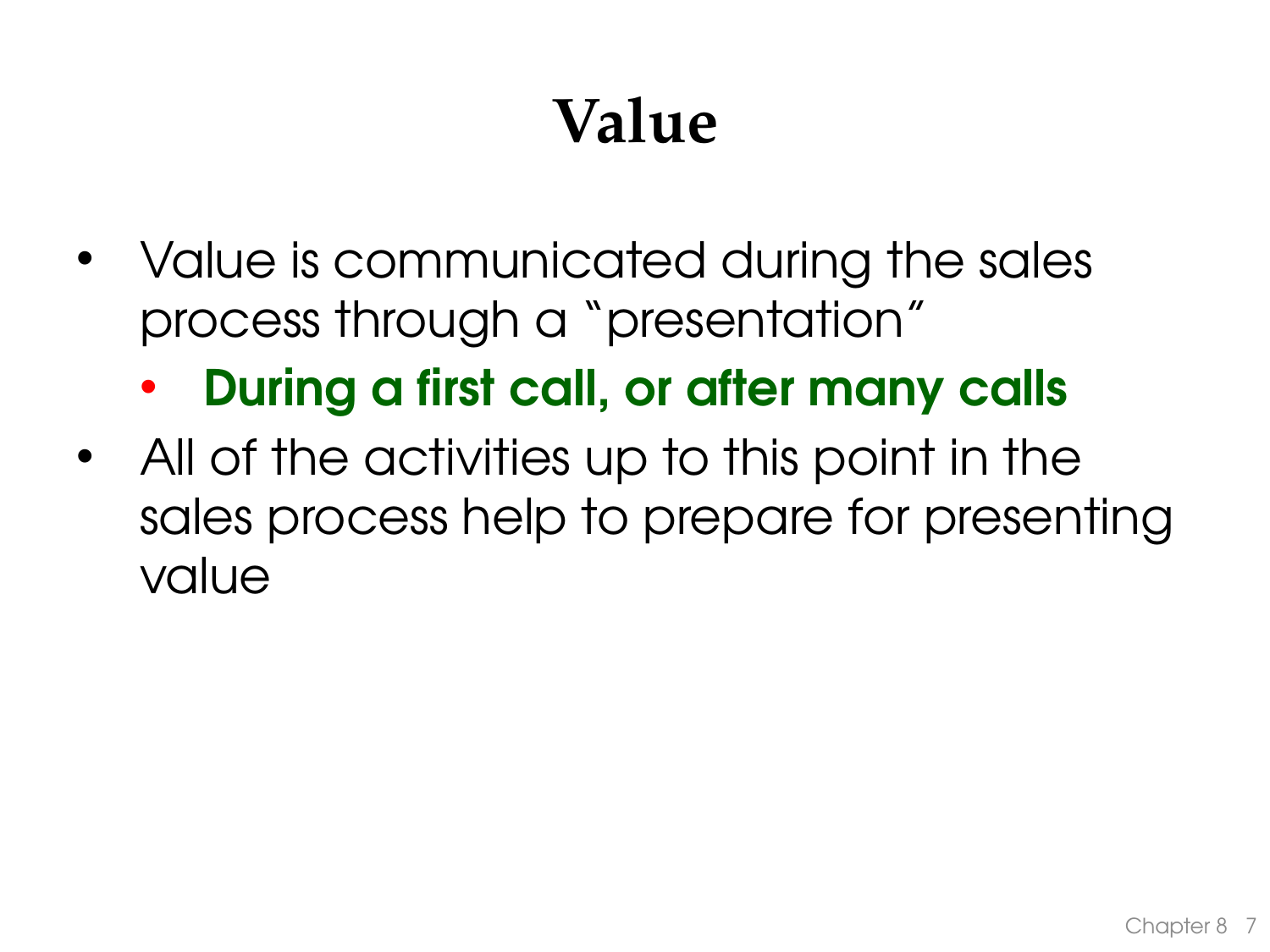

# Value
Value is communicated during the sales process through a “presentation”
During a first call, or after many calls
All of the activities up to this point in the sales process help to prepare for presenting value